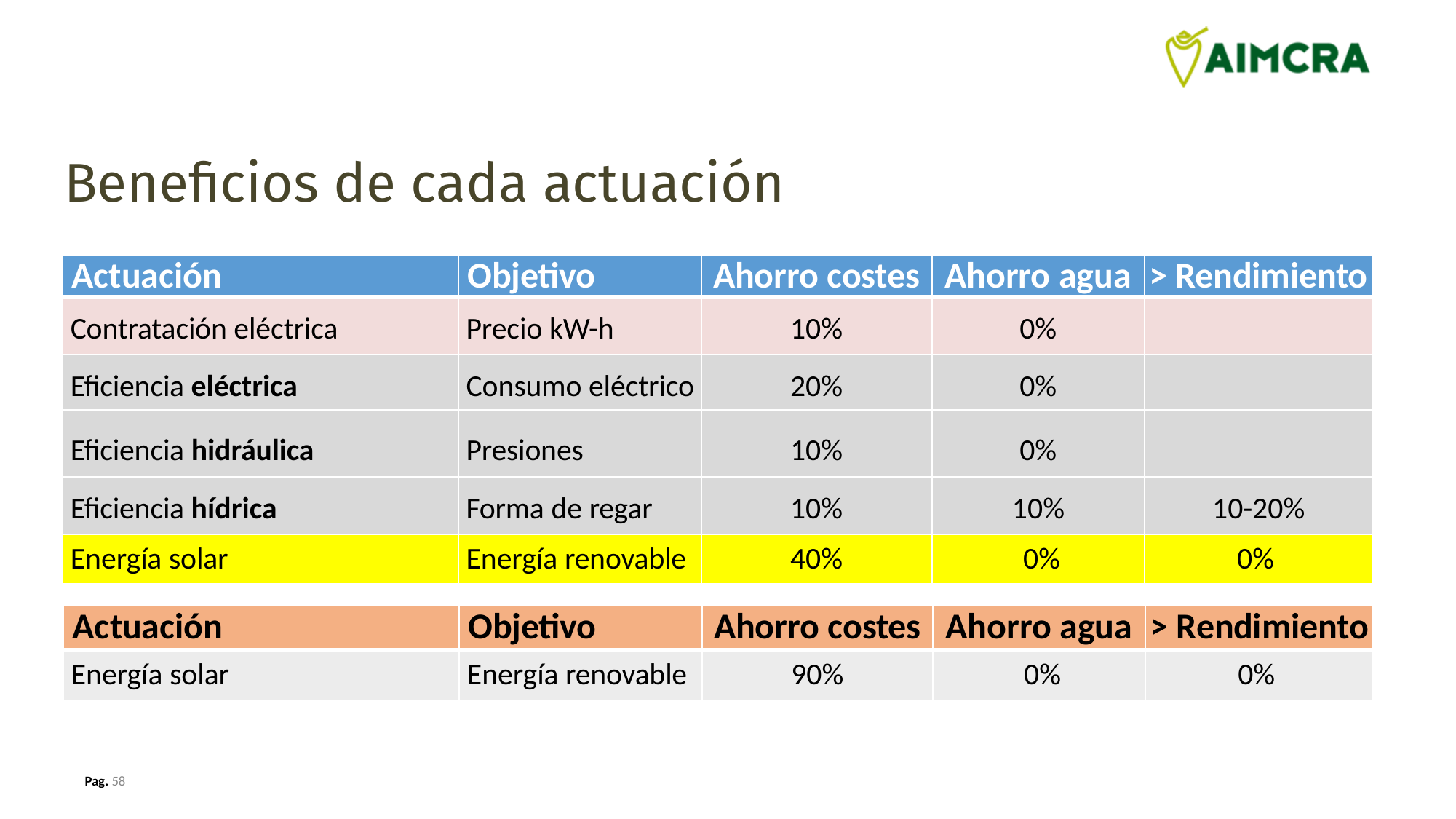

# Beneficios de cada actuación
| Actuación | Objetivo | Ahorro costes | Ahorro agua | > Rendimiento |
| --- | --- | --- | --- | --- |
| Contratación eléctrica | Precio kW-h | 10% | 0% |  |
| Eficiencia eléctrica | Consumo eléctrico | 20% | 0% |  |
| Eficiencia hidráulica | Presiones | 10% | 0% |  |
| Eficiencia hídrica | Forma de regar | 10% | 10% | 10-20% |
| Energía solar | Energía renovable | 40% | 0% | 0% |
| Actuación | Objetivo | Ahorro costes | Ahorro agua | > Rendimiento |
| --- | --- | --- | --- | --- |
| Energía solar | Energía renovable | 90% | 0% | 0% |
Pag. 58